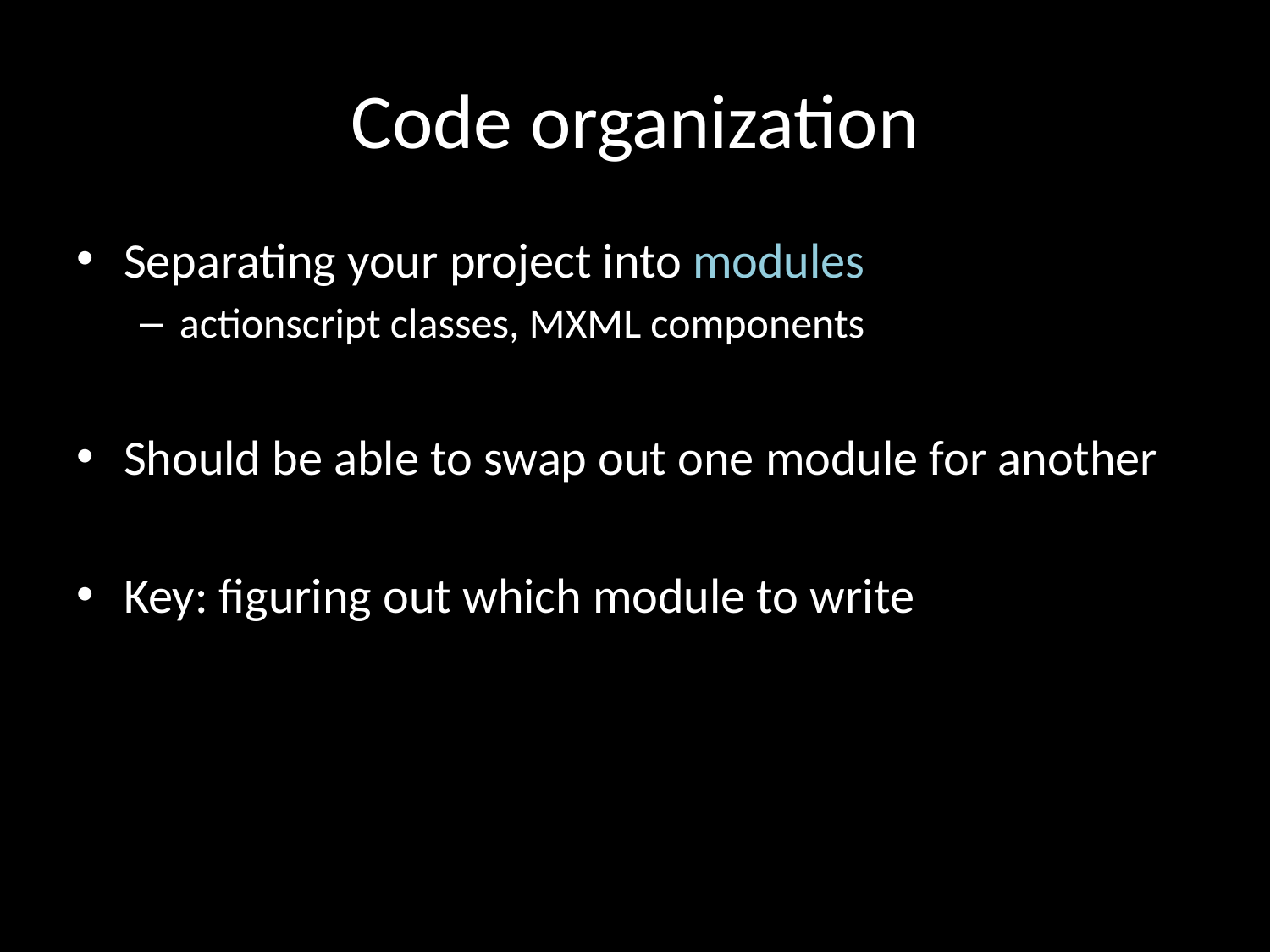

# Code organization
Separating your project into modules
actionscript classes, MXML components

Should be able to swap out one module for another

Key: figuring out which module to write